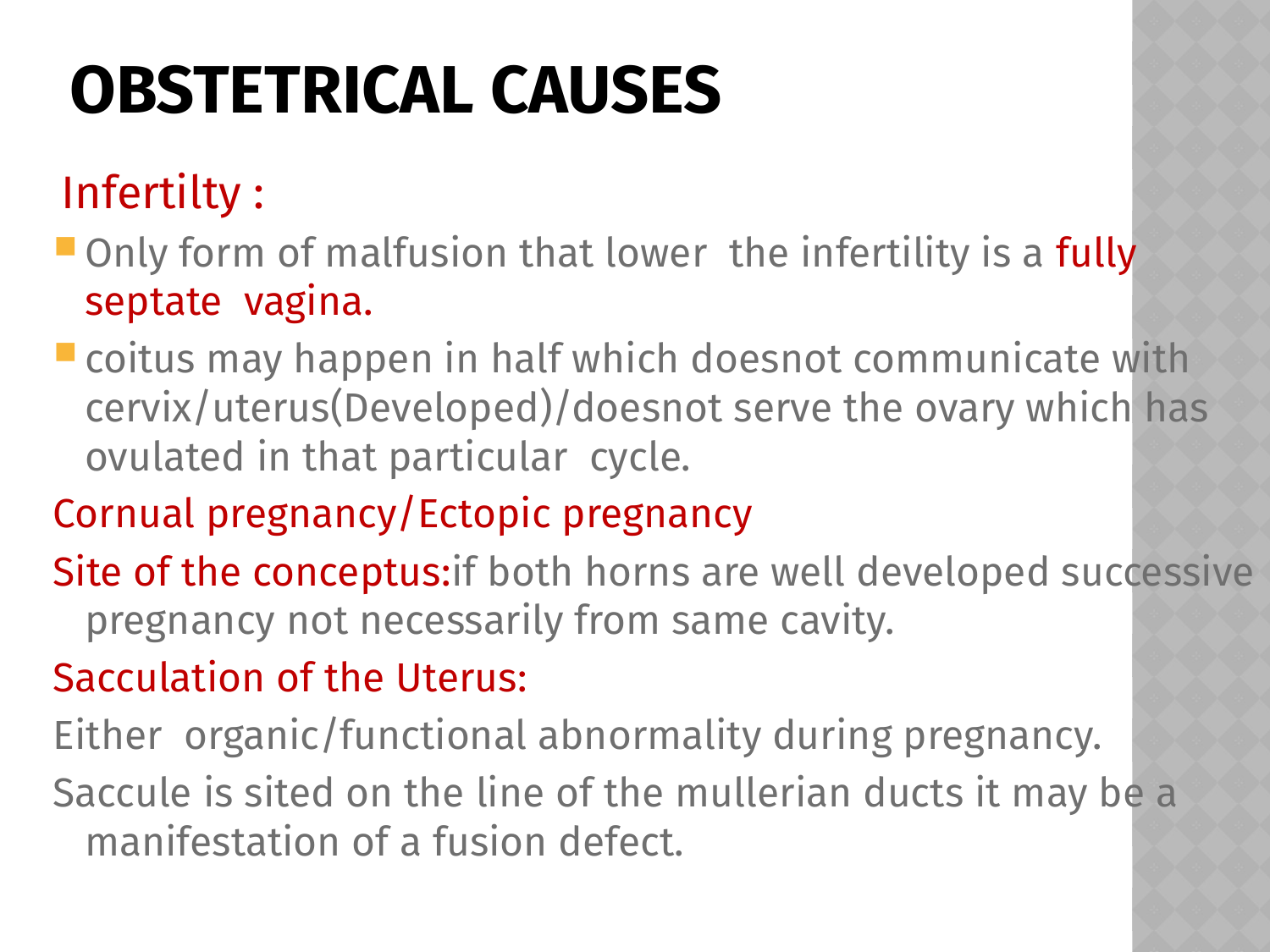

# Obstetrical causes
    Infertilty :
Only form of malfusion that lower  the infertility is a fully septate  vagina.
coitus may happen in half which doesnot communicate with cervix/uterus(Developed)/doesnot serve the ovary which has ovulated in that particular  cycle.
Cornual pregnancy/Ectopic pregnancy
Site of the conceptus:if both horns are well developed successive pregnancy not necessarily from same cavity.
Sacculation of the Uterus:
Either  organic/functional abnormality during pregnancy.
Saccule is sited on the line of the mullerian ducts it may be a manifestation of a fusion defect.